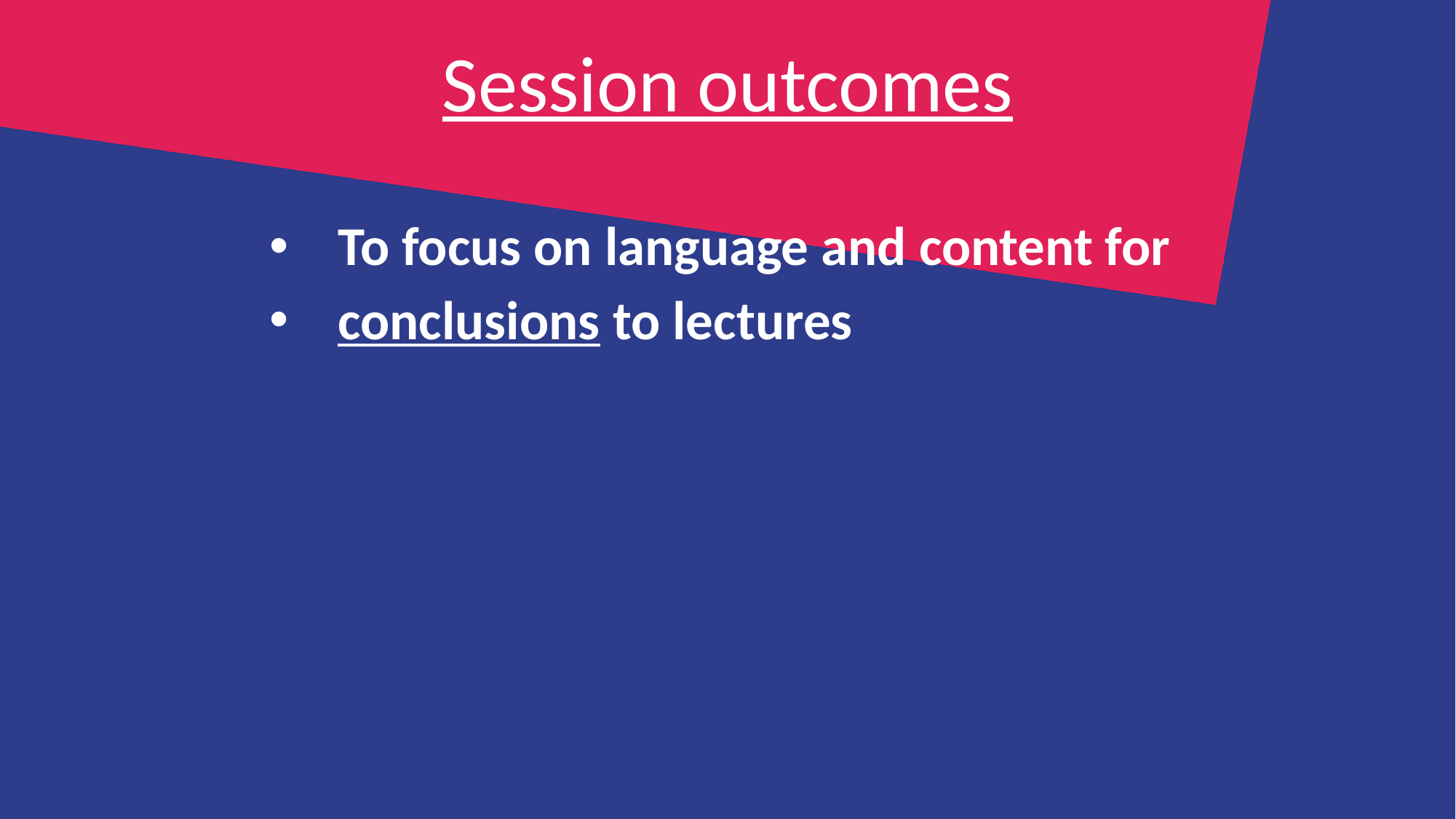

# Session outcomes
To focus on language and content for
conclusions to lectures